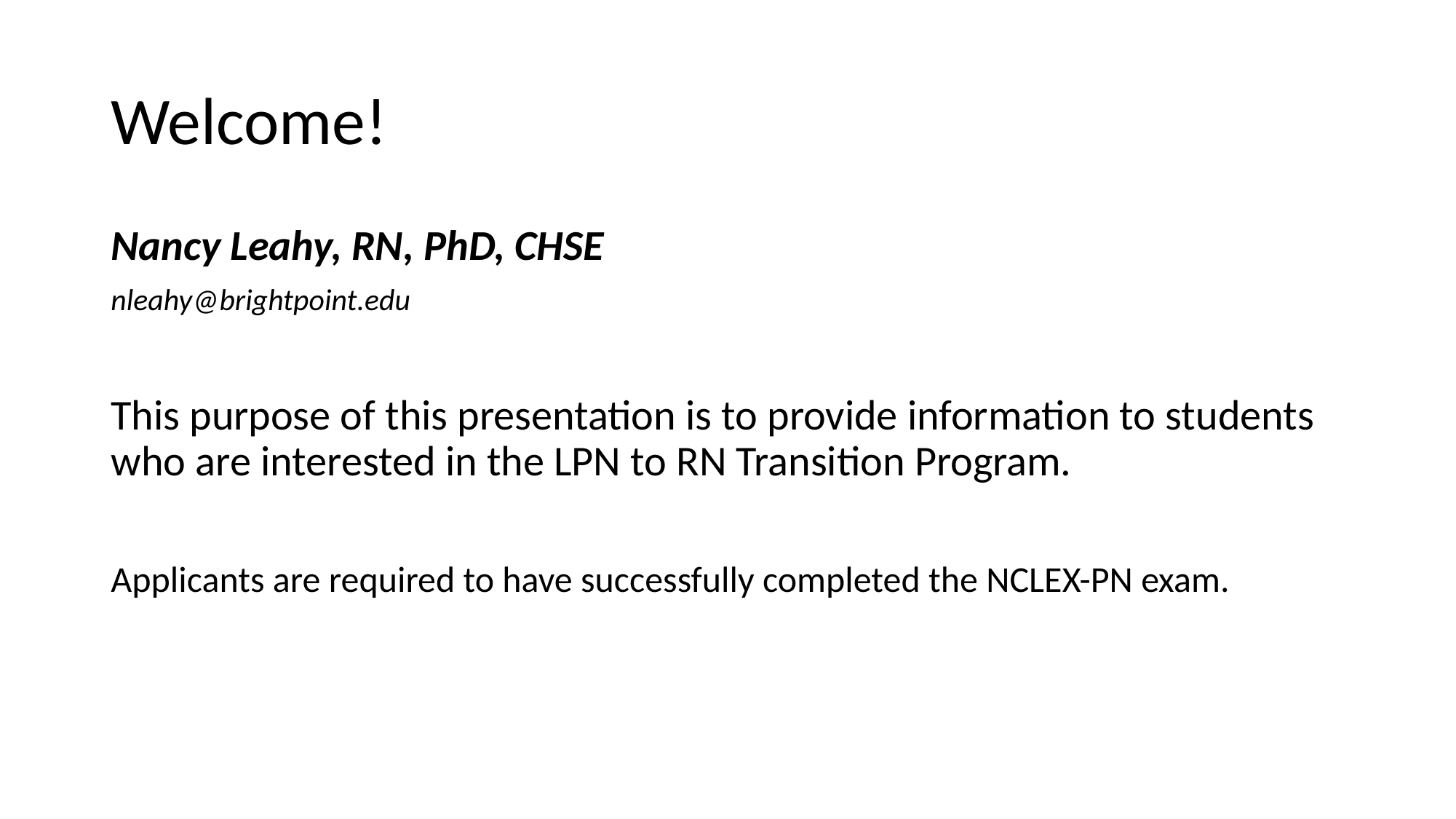

# Welcome!
Nancy Leahy, RN, PhD, CHSE
nleahy@brightpoint.edu

This purpose of this presentation is to provide information to students who are interested in the LPN to RN Transition Program.

Applicants are required to have successfully completed the NCLEX-PN exam.